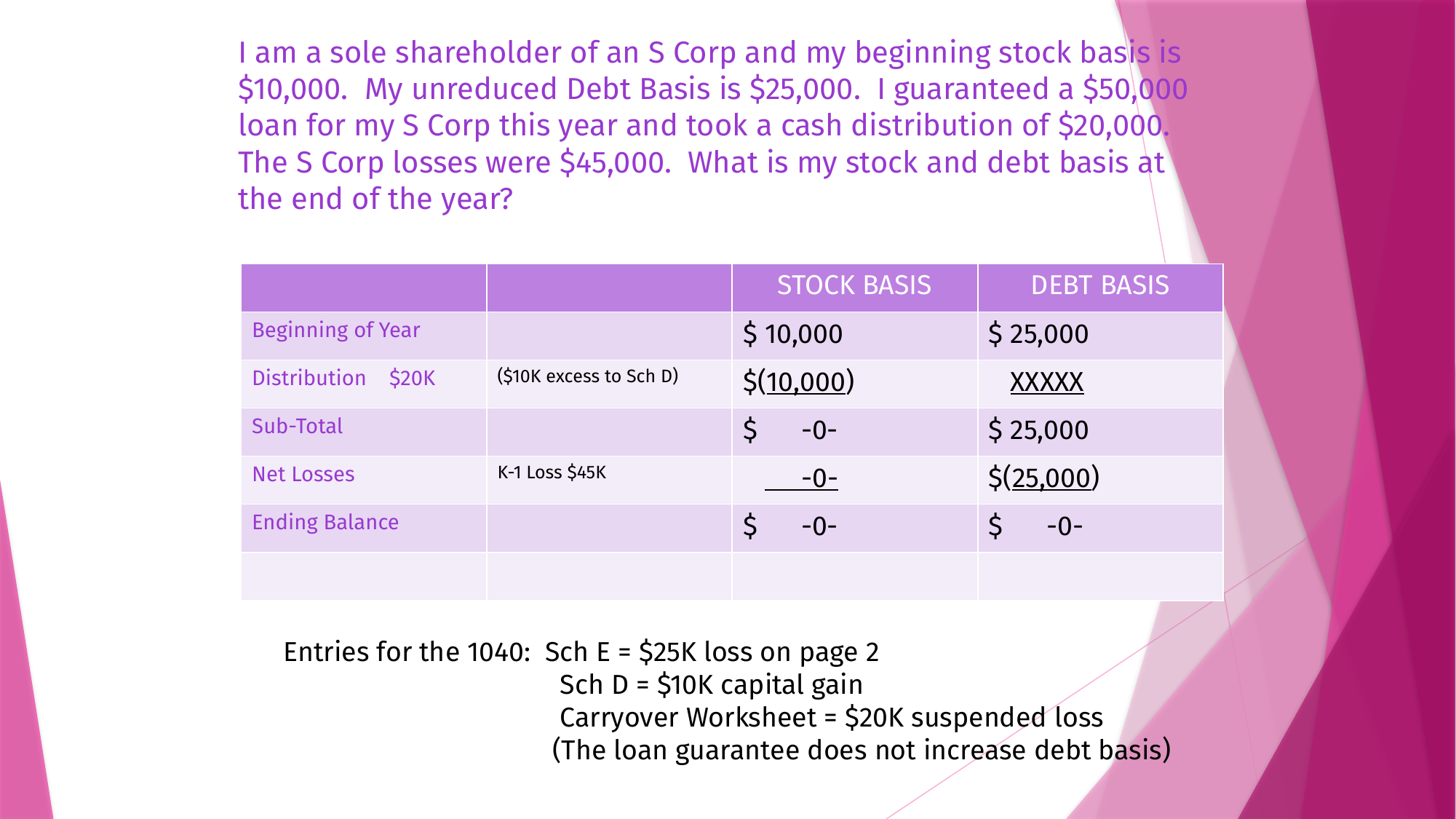

# I am a sole shareholder of an S Corp and my beginning stock basis is $10,000.  My unreduced Debt Basis is $25,000.  I guaranteed a $50,000 loan for my S Corp this year and took a cash distribution of $20,000.  The S Corp losses were $45,000.  What is my stock and debt basis at the end of the year?
|  |  | STOCK BASIS | DEBT BASIS |
| --- | --- | --- | --- |
| Beginning of Year |  | $ 10,000 | $ 25,000 |
| Distribution $20K | ($10K excess to Sch D) | $(10,000) | XXXXX |
| Sub-Total |  | $ -0- | $ 25,000 |
| Net Losses | K-1 Loss $45K | -0- | $(25,000) |
| Ending Balance |  | $ -0- | $ -0- |
|  |  |  |  |
Entries for the 1040:  Sch E = $25K loss on page 2
                                      Sch D = $10K capital gain
                                      Carryover Worksheet = $20K suspended loss
                                     (The loan guarantee does not increase debt basis)